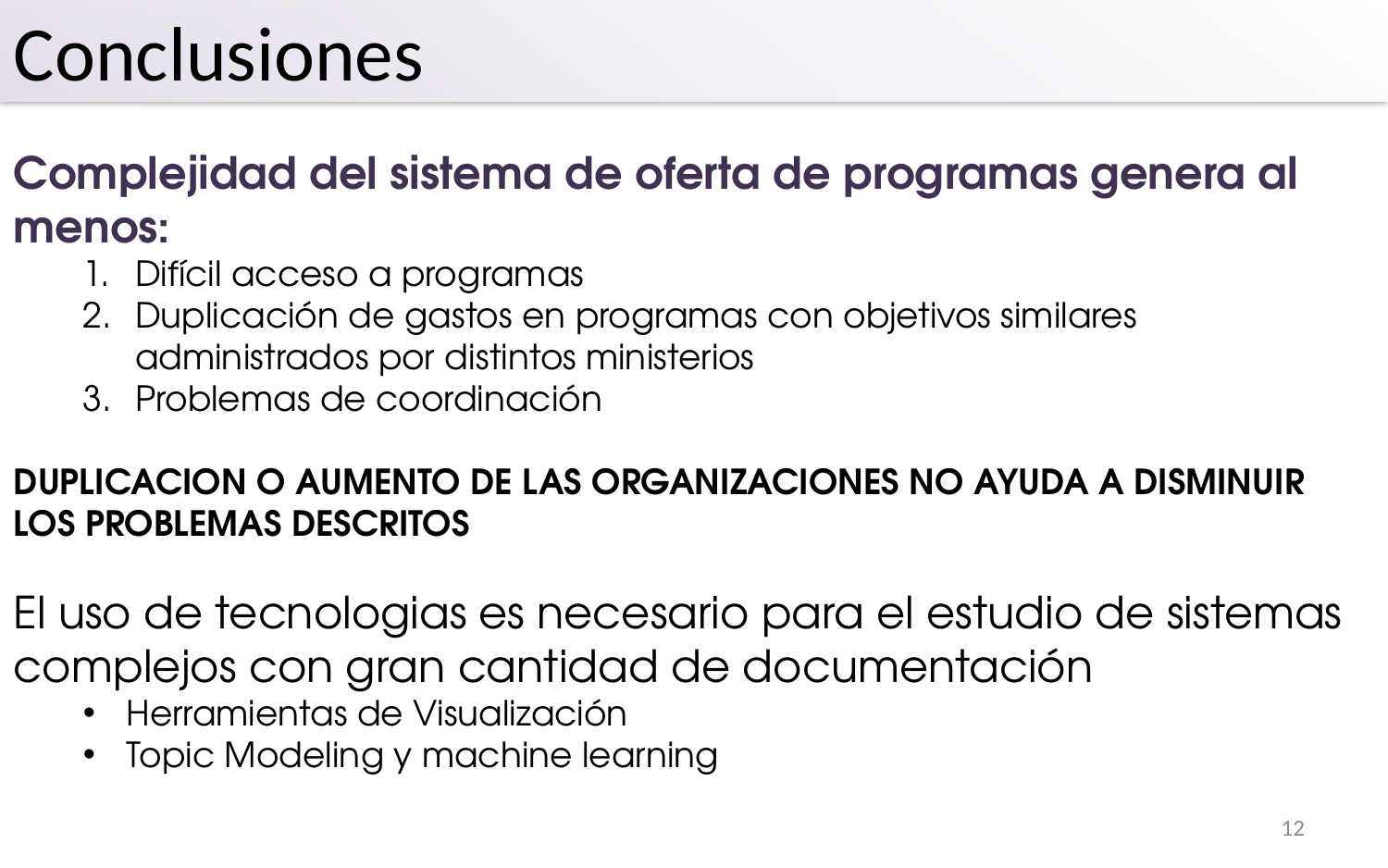

Conclusiones
Complejidad del sistema de oferta de programas genera al menos:
Difícil acceso a programas
Duplicación de gastos en programas con objetivos similares administrados por distintos ministerios
Problemas de coordinación

DUPLICACION O AUMENTO DE LAS ORGANIZACIONES NO AYUDA A DISMINUIR LOS PROBLEMAS DESCRITOS

El uso de tecnologias es necesario para el estudio de sistemas complejos con gran cantidad de documentación
Herramientas de Visualización
Topic Modeling y machine learning

12